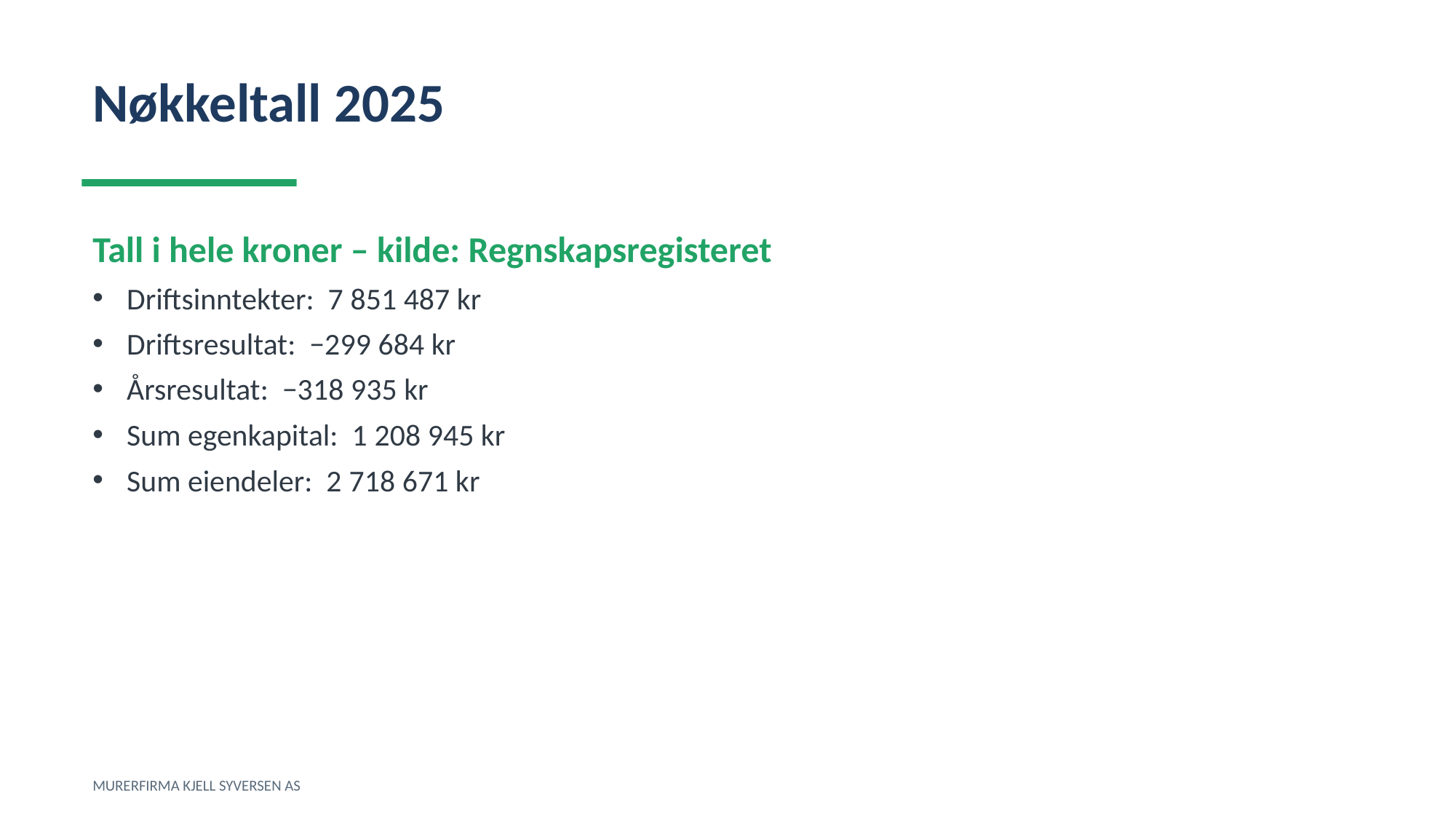

Nøkkeltall 2025

Tall i hele kroner – kilde: Regnskapsregisteret
Driftsinntekter:  7 851 487 kr
Driftsresultat:  −299 684 kr
Årsresultat:  −318 935 kr
Sum egenkapital:  1 208 945 kr
Sum eiendeler:  2 718 671 kr
MURERFIRMA KJELL SYVERSEN AS